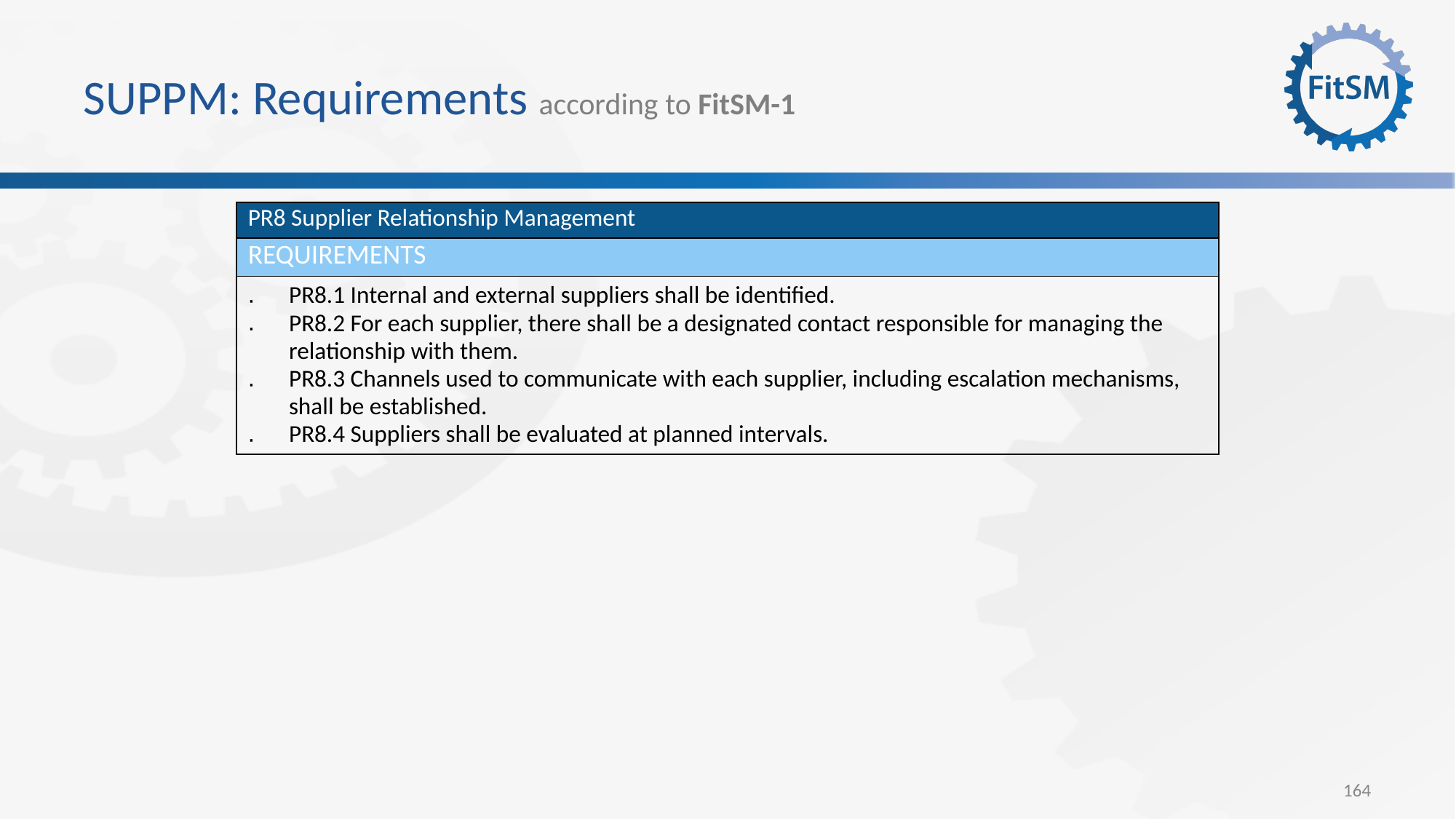

# SUPPM: Requirements according to FitSM-1
| PR8 Supplier Relationship Management |
| --- |
| REQUIREMENTS |
| PR8.1 Internal and external suppliers shall be identified. PR8.2 For each supplier, there shall be a designated contact responsible for managing the relationship with them. PR8.3 Channels used to communicate with each supplier, including escalation mechanisms, shall be established. PR8.4 Suppliers shall be evaluated at planned intervals. |
164